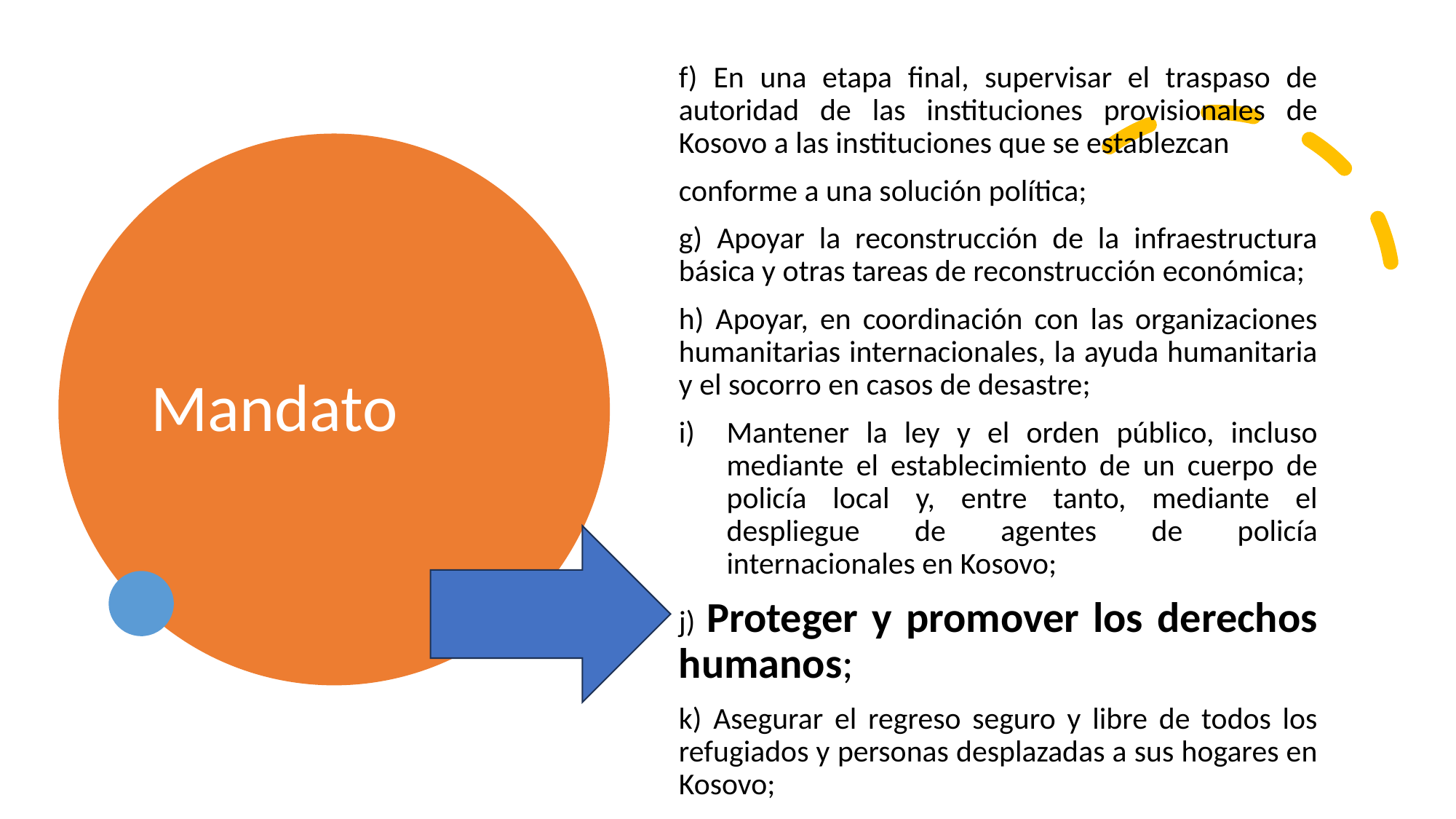

f) En una etapa final, supervisar el traspaso de autoridad de las instituciones provisionales de Kosovo a las instituciones que se establezcan
conforme a una solución política;
g) Apoyar la reconstrucción de la infraestructura básica y otras tareas de reconstrucción económica;
h) Apoyar, en coordinación con las organizaciones humanitarias internacionales, la ayuda humanitaria y el socorro en casos de desastre;
Mantener la ley y el orden público, incluso mediante el establecimiento de un cuerpo de policía local y, entre tanto, mediante el despliegue de agentes de policía internacionales en Kosovo;
j) Proteger y promover los derechos humanos;
k) Asegurar el regreso seguro y libre de todos los refugiados y personas desplazadas a sus hogares en Kosovo;

# Mandato